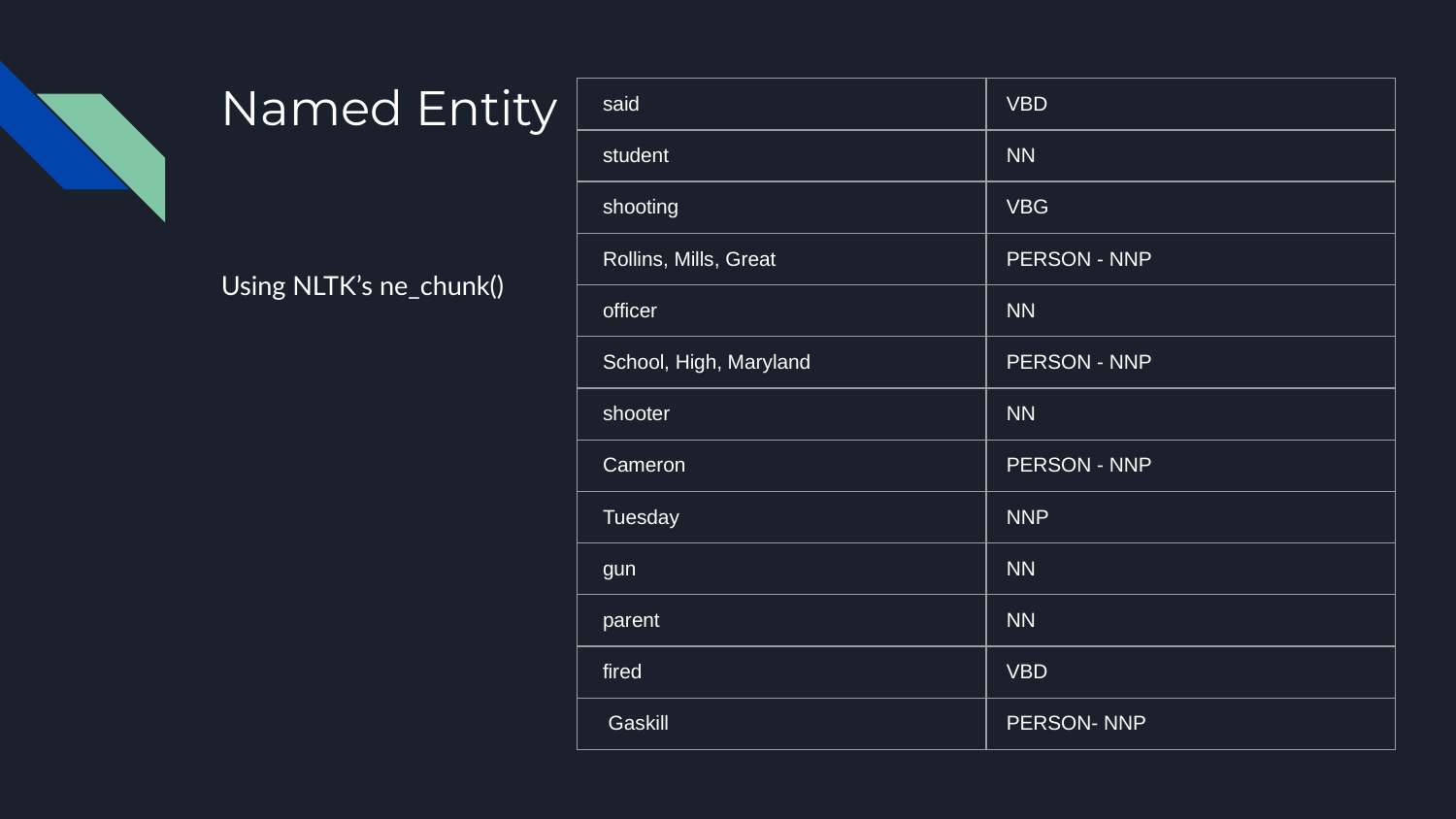

# Named Entity
| said | VBD |
| --- | --- |
| student | NN |
| shooting | VBG |
| Rollins, Mills, Great | PERSON - NNP |
| officer | NN |
| School, High, Maryland | PERSON - NNP |
| shooter | NN |
| Cameron | PERSON - NNP |
| Tuesday | NNP |
| gun | NN |
| parent | NN |
| fired | VBD |
| Gaskill | PERSON- NNP |
Using NLTK’s ne_chunk()